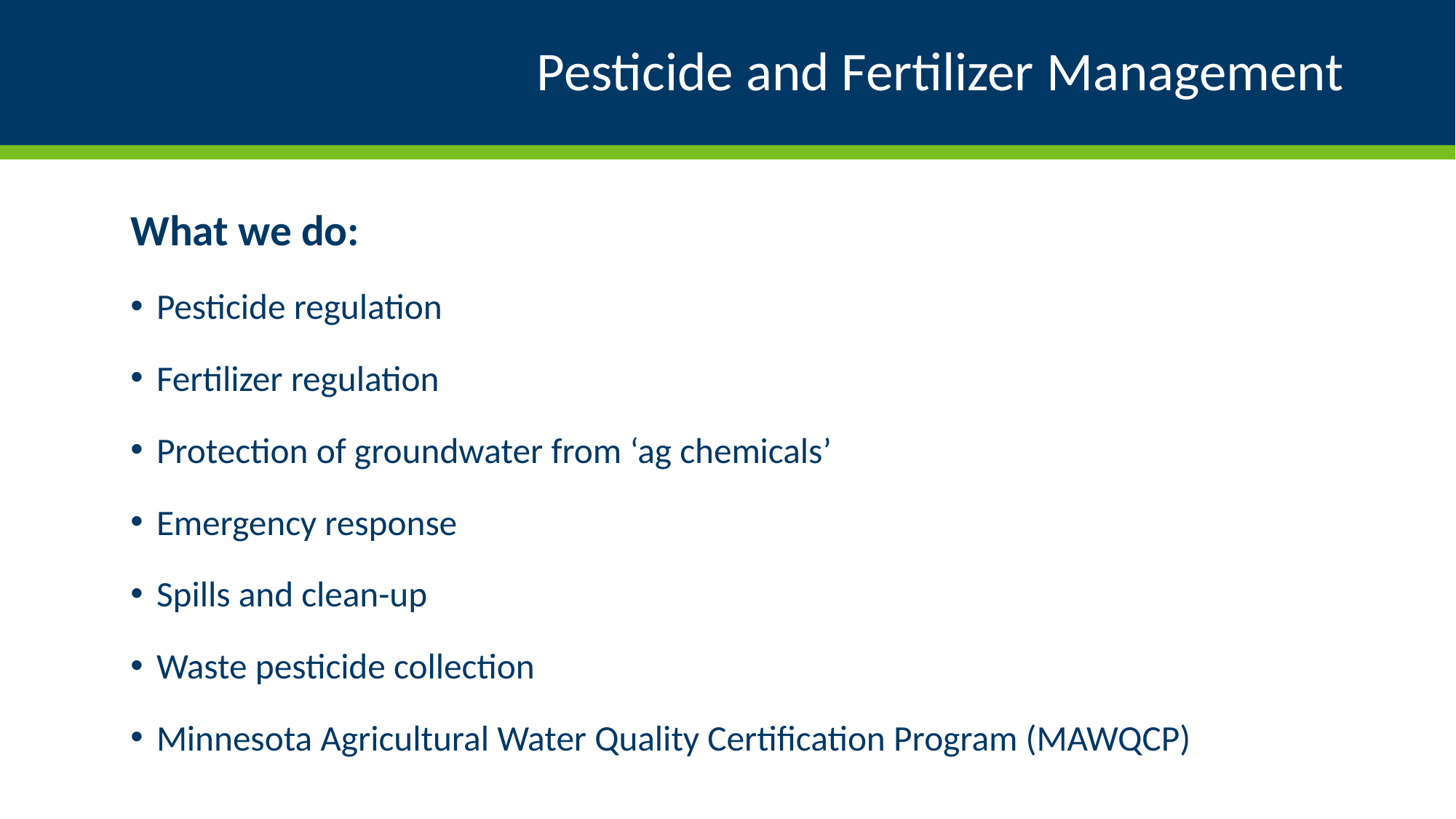

# Pesticide and Fertilizer Management
What we do:
Pesticide regulation
Fertilizer regulation
Protection of groundwater from ‘ag chemicals’
Emergency response
Spills and clean-up
Waste pesticide collection
Minnesota Agricultural Water Quality Certification Program (MAWQCP)